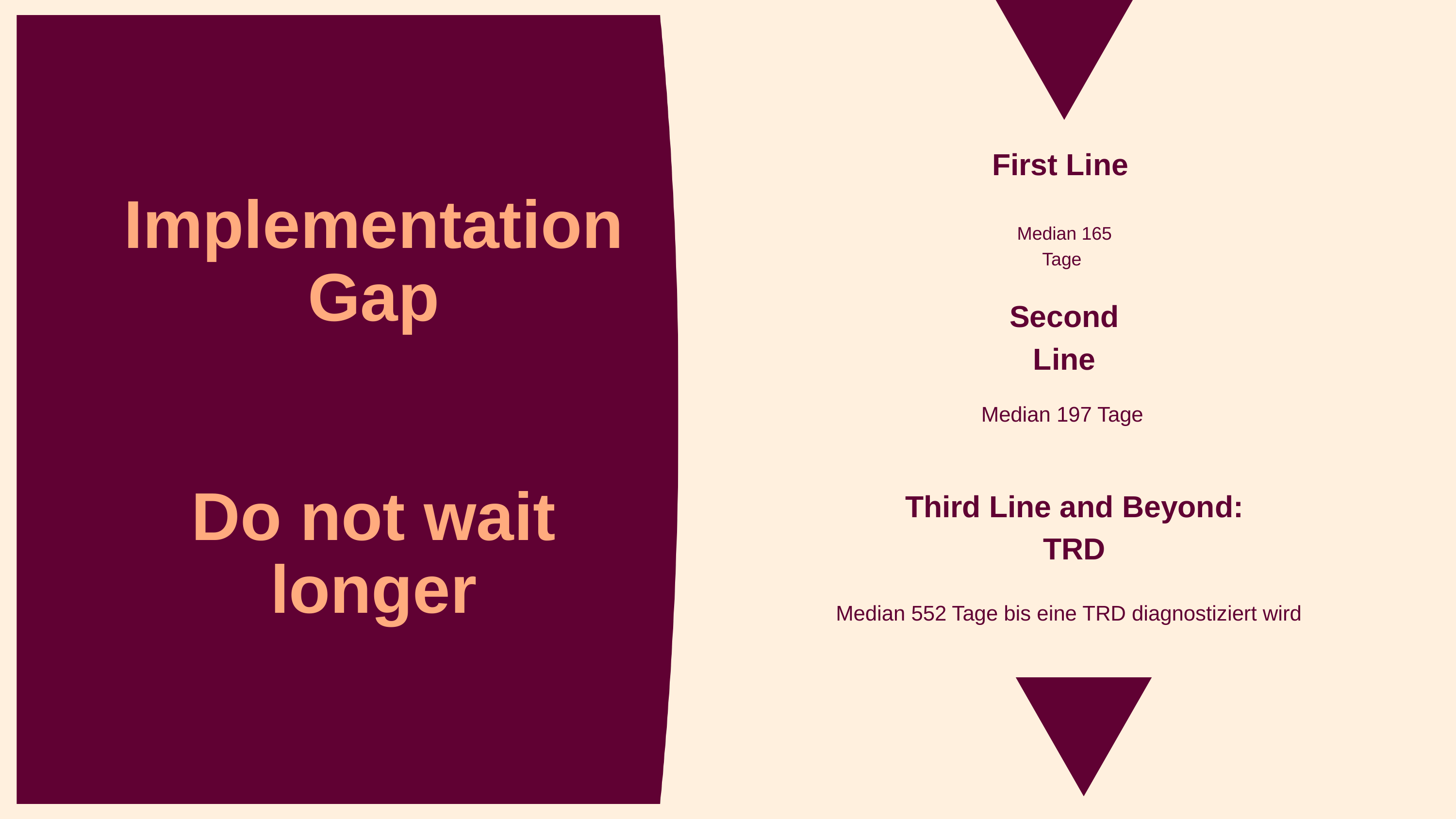

First Line
Implementation Gap

Do not wait longer
Median 165 Tage
Second Line
Median 197 Tage
Third Line and Beyond: TRD
Median 552 Tage bis eine TRD diagnostiziert wird